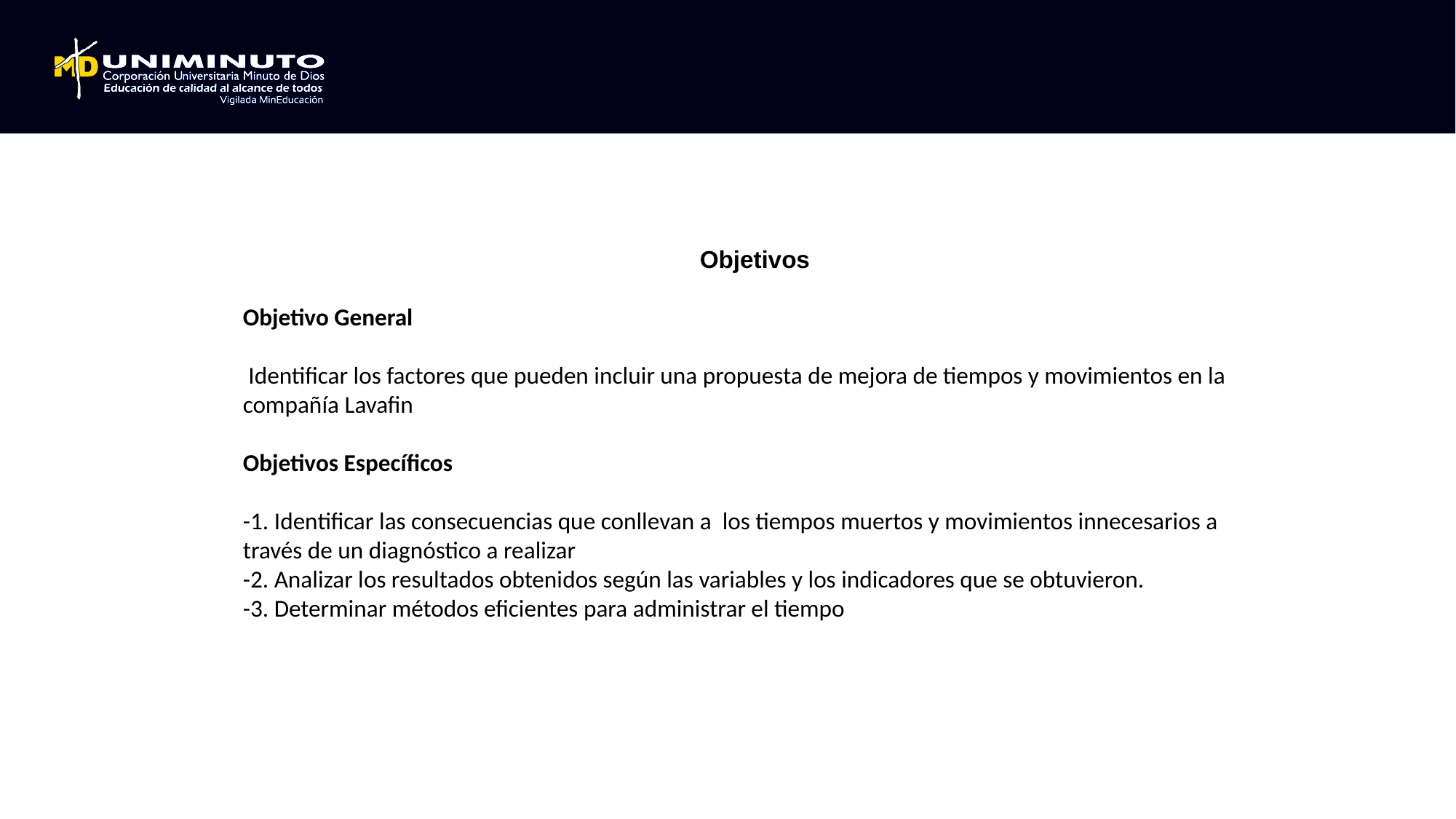

Objetivos

Objetivo General

 Identificar los factores que pueden incluir una propuesta de mejora de tiempos y movimientos en la compañía Lavafin

Objetivos Específicos

-1. Identificar las consecuencias que conllevan a  los tiempos muertos y movimientos innecesarios a través de un diagnóstico a realizar
-2. Analizar los resultados obtenidos según las variables y los indicadores que se obtuvieron.
-3. Determinar métodos eficientes para administrar el tiempo